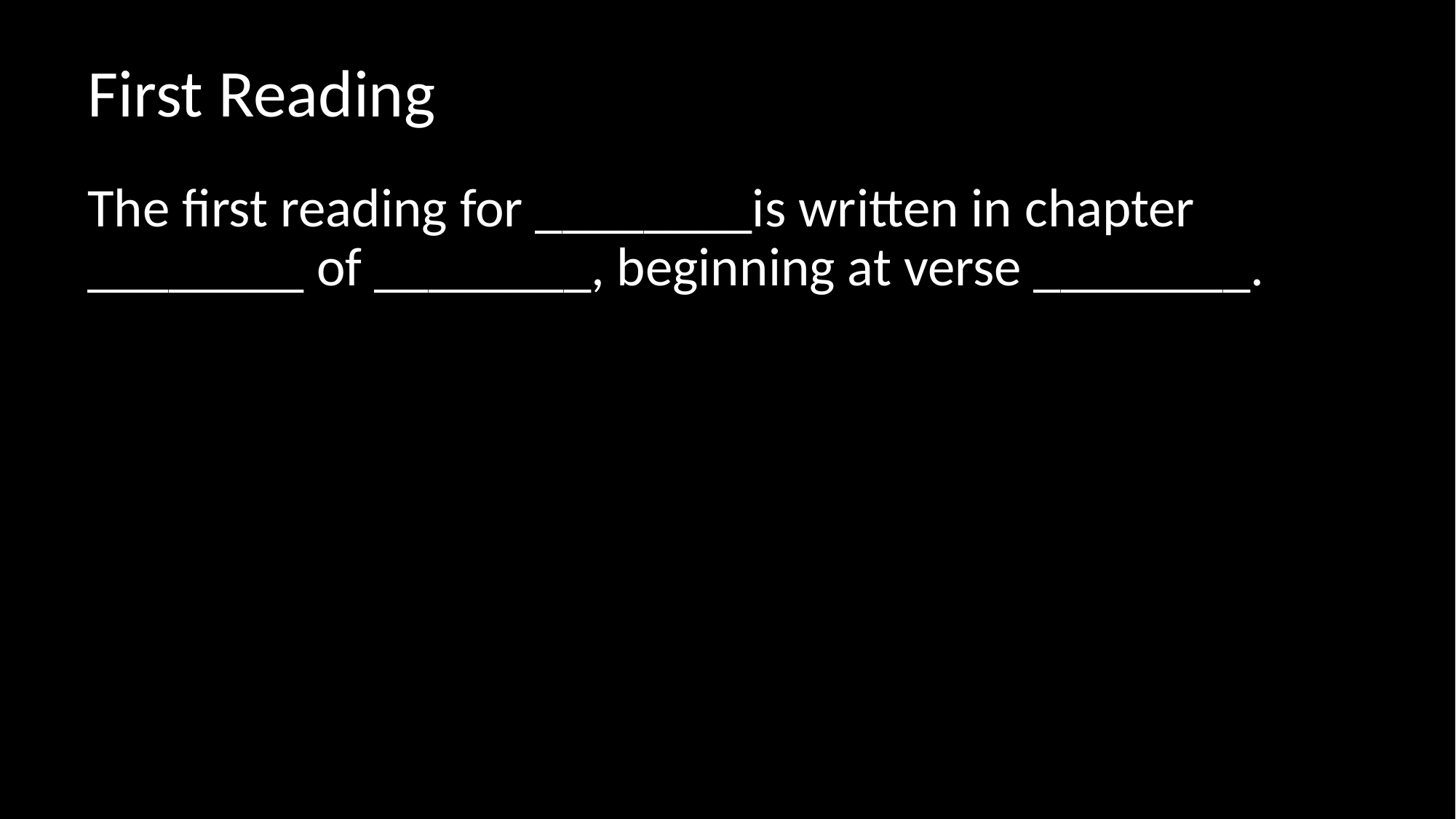

# First Reading
The first reading for ________is written in chapter ________ of ________, beginning at verse ________.